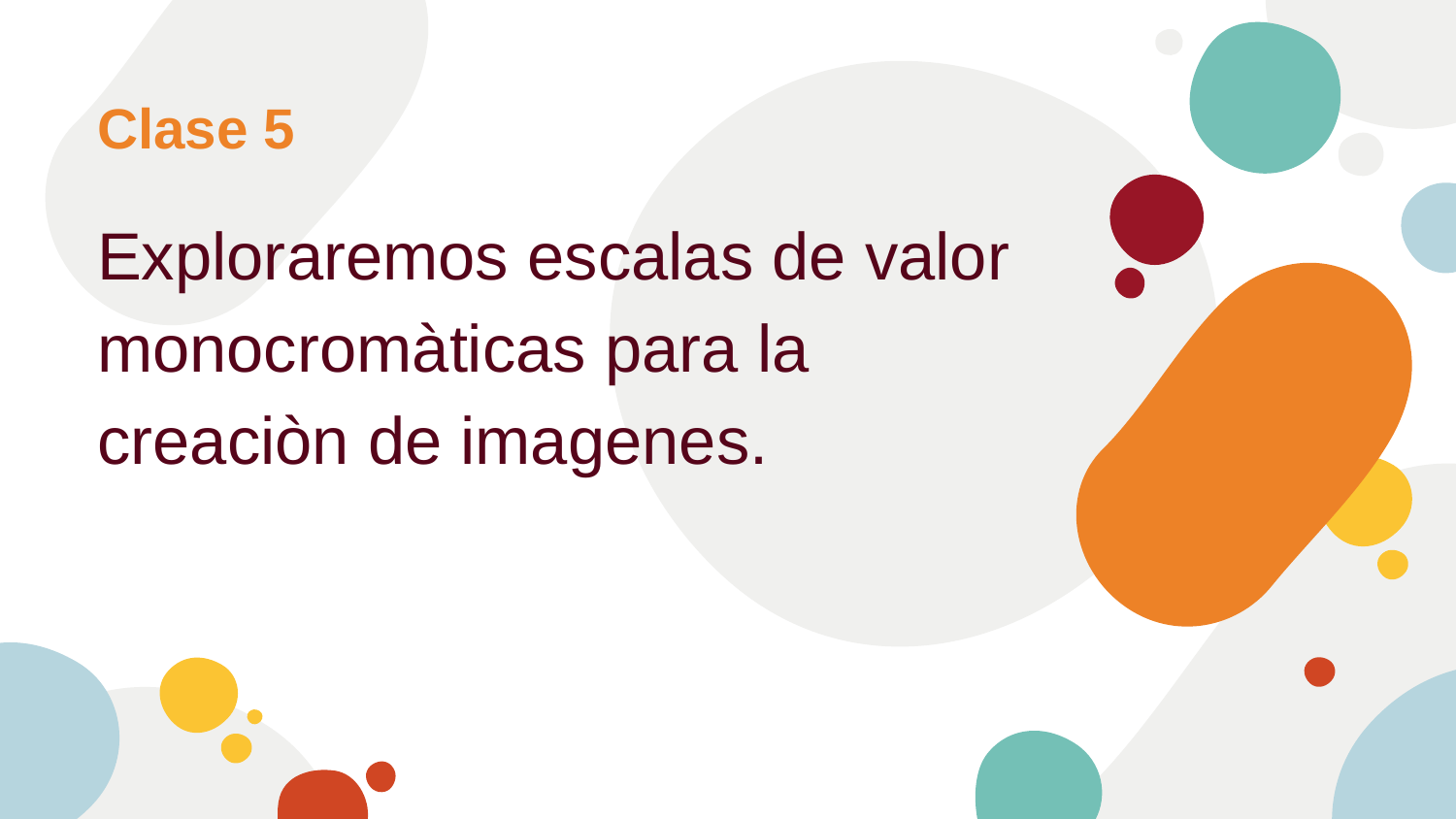

# Clase 5
Exploraremos escalas de valor monocromàticas para la creaciòn de imagenes.